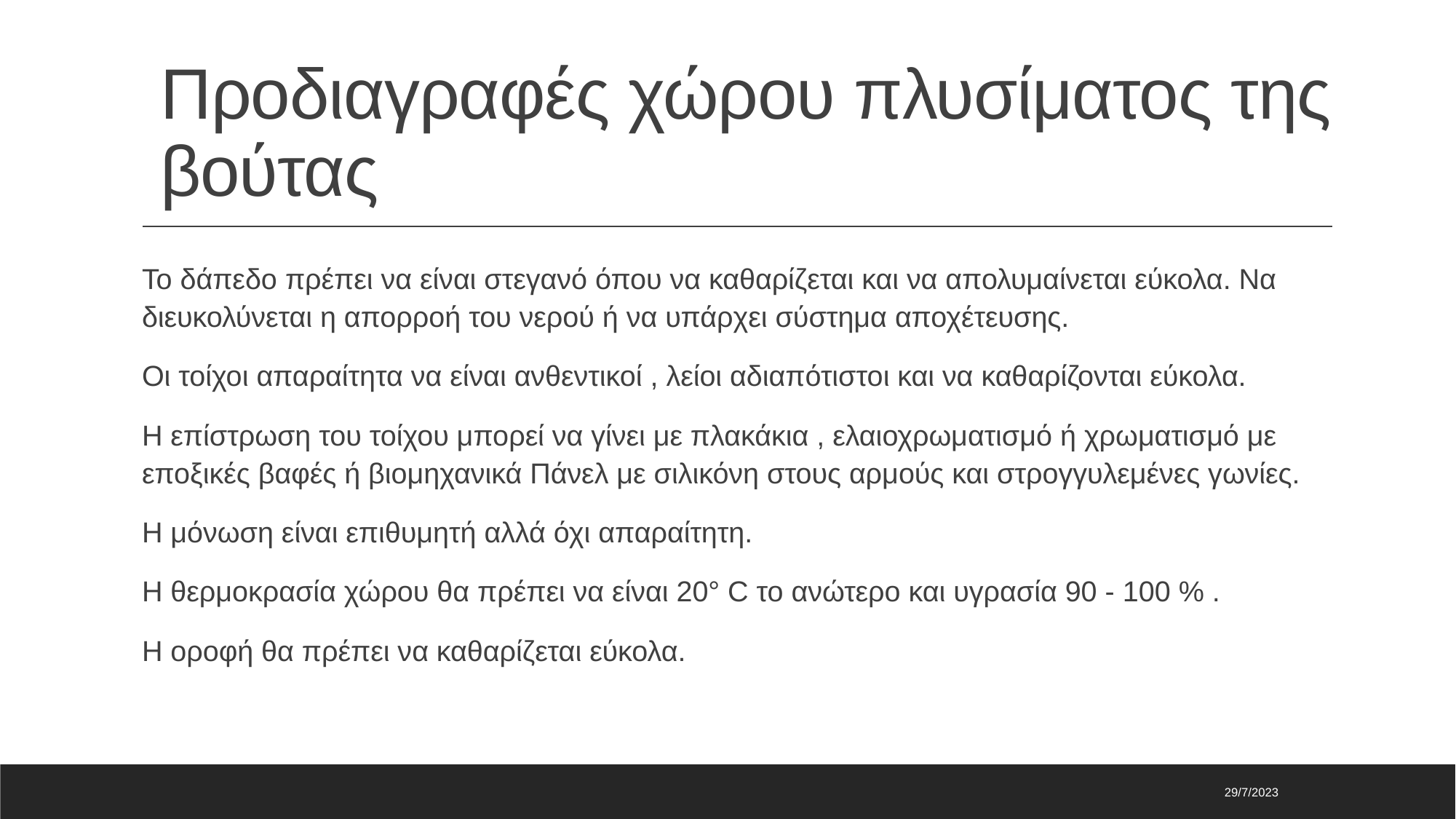

# Προδιαγραφές χώρου πλυσίματος της βούτας
Το δάπεδο πρέπει να είναι στεγανό όπου να καθαρίζεται και να απολυμαίνεται εύκολα. Να διευκολύνεται η απορροή του νερού ή να υπάρχει σύστημα αποχέτευσης.
Οι τοίχοι απαραίτητα να είναι ανθεντικοί , λείοι αδιαπότιστοι και να καθαρίζονται εύκολα.
Η επίστρωση του τοίχου μπορεί να γίνει με πλακάκια , ελαιοχρωματισμό ή χρωματισμό με εποξικές βαφές ή βιομηχανικά Πάνελ με σιλικόνη στους αρμούς και στρογγυλεμένες γωνίες.
Η μόνωση είναι επιθυμητή αλλά όχι απαραίτητη.
Η θερμοκρασία χώρου θα πρέπει να είναι 20° C το ανώτερο και υγρασία 90 - 100 % .
Η οροφή θα πρέπει να καθαρίζεται εύκολα.
29/7/2023